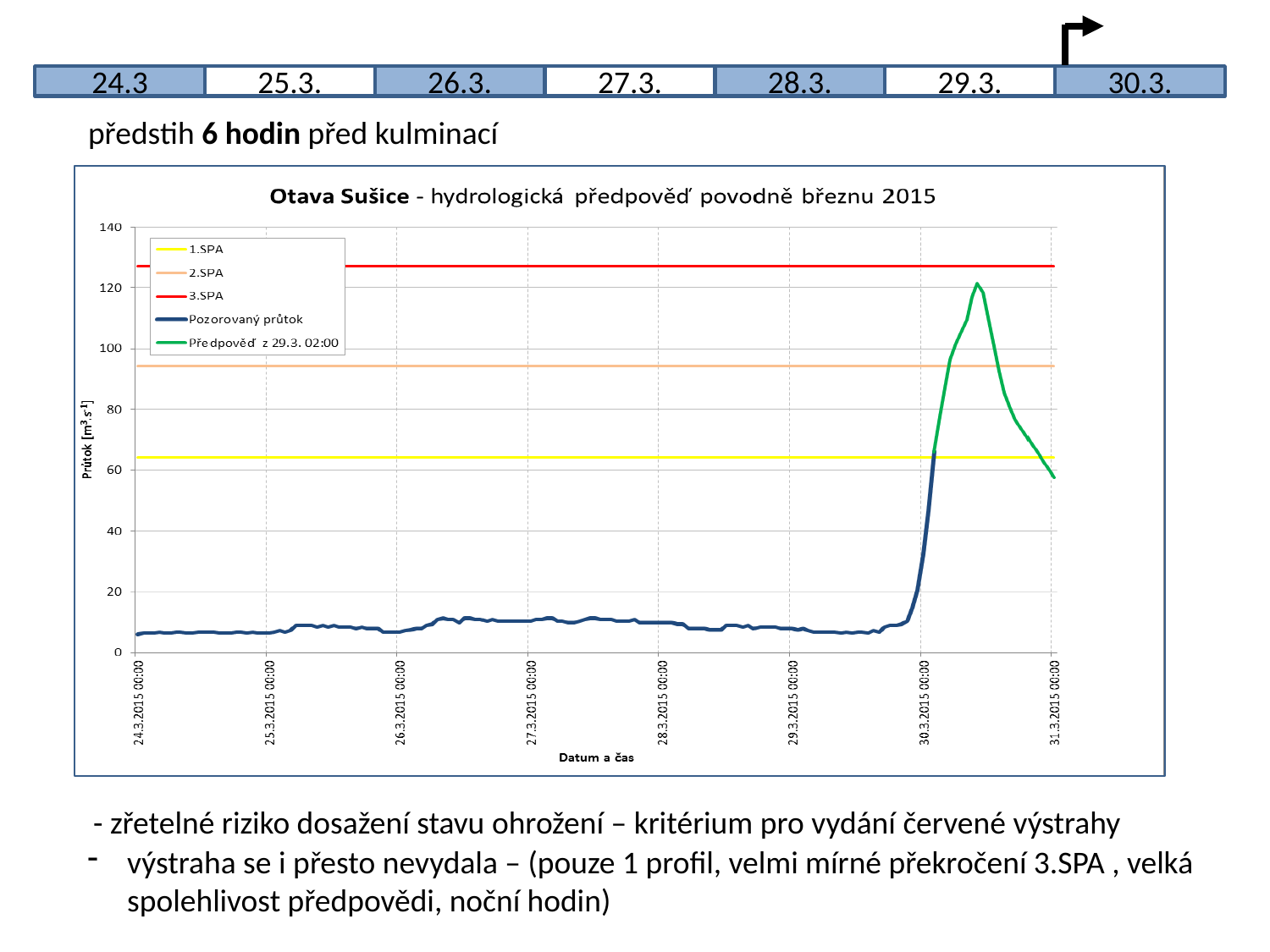

24.3
25.3.
26.3.
27.3.
28.3.
29.3.
30.3.
předstih 6 hodin před kulminací

- zřetelné riziko dosažení stavu ohrožení – kritérium pro vydání červené výstrahy
výstraha se i přesto nevydala – (pouze 1 profil, velmi mírné překročení 3.SPA , velká spolehlivost předpovědi, noční hodin)